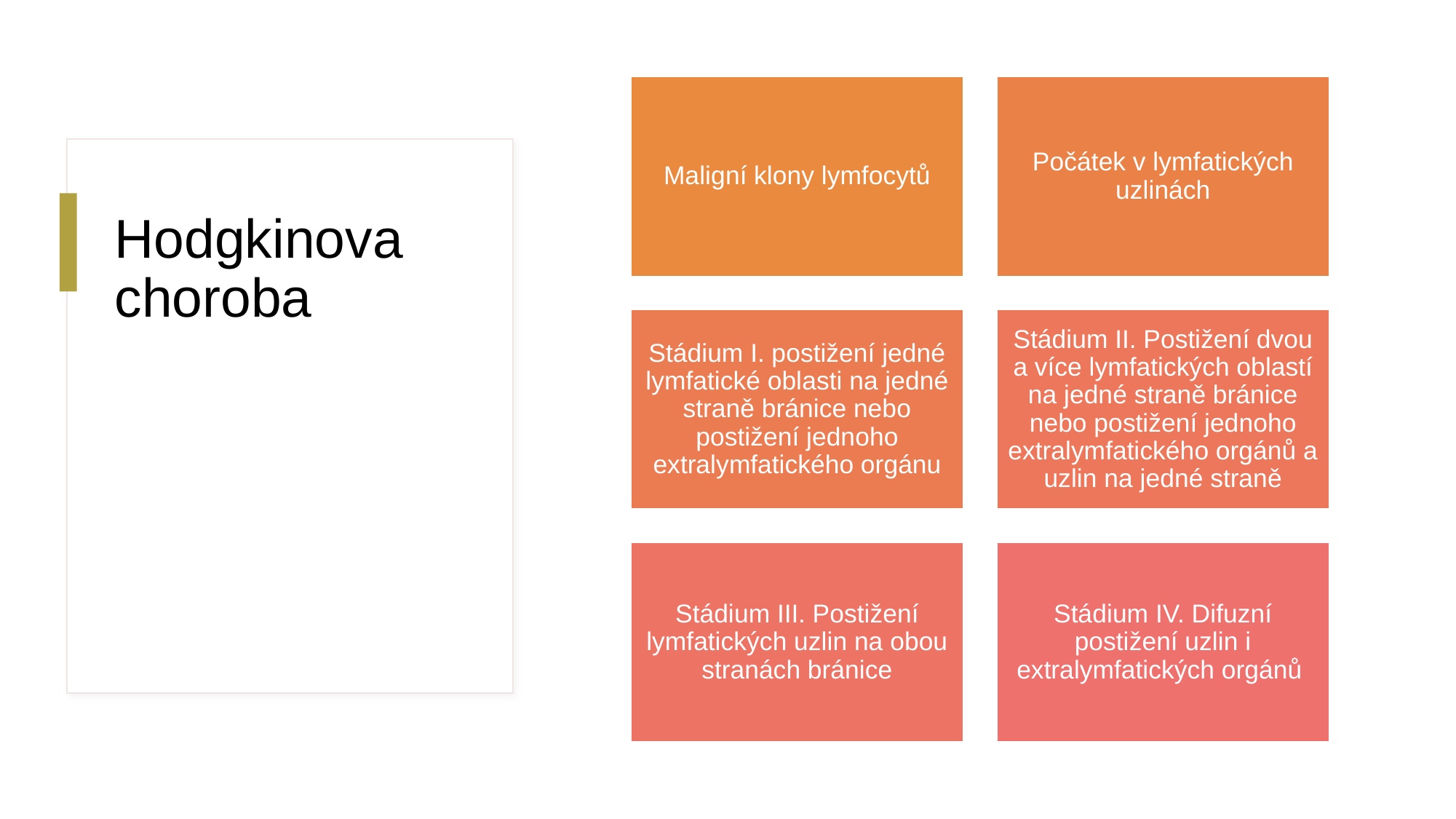

Maligní klony lymfocytů
Počátek v lymfatických uzlinách
Stádium I. postižení jedné lymfatické oblasti na jedné straně bránice nebo postižení jednoho extralymfatického orgánu
Stádium II. Postižení dvou a více lymfatických oblastí na jedné straně bránice nebo postižení jednoho extralymfatického orgánů a uzlin na jedné straně
Stádium III. Postižení lymfatických uzlin na obou stranách bránice
Stádium IV. Difuzní postižení uzlin i extralymfatických orgánů

# Hodgkinova choroba